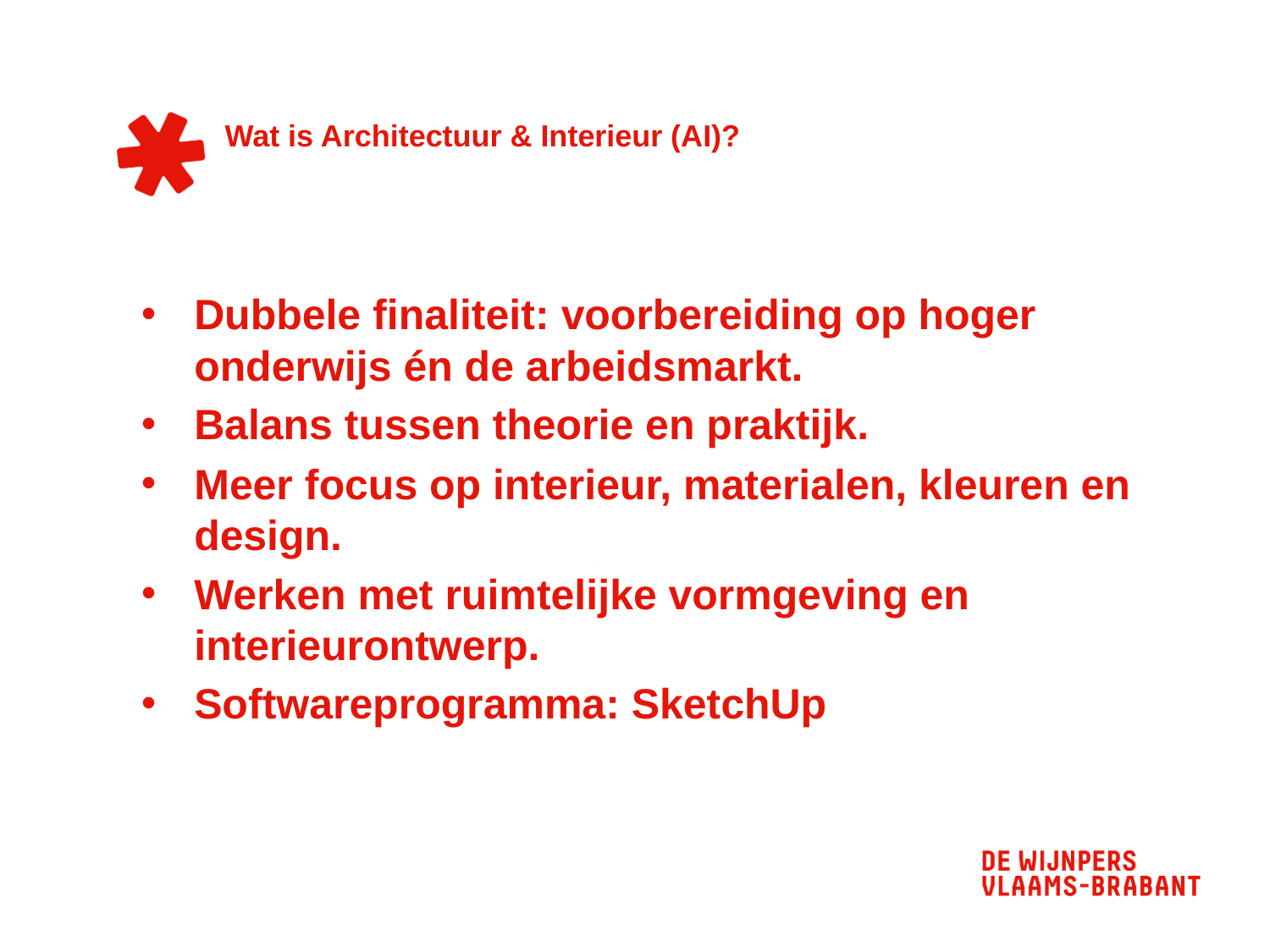

# Wat is Architectuur & Interieur (AI)?
Dubbele finaliteit: voorbereiding op hoger onderwijs én de arbeidsmarkt.
Balans tussen theorie en praktijk.
Meer focus op interieur, materialen, kleuren en design.
Werken met ruimtelijke vormgeving en interieurontwerp.
Softwareprogramma: SketchUp